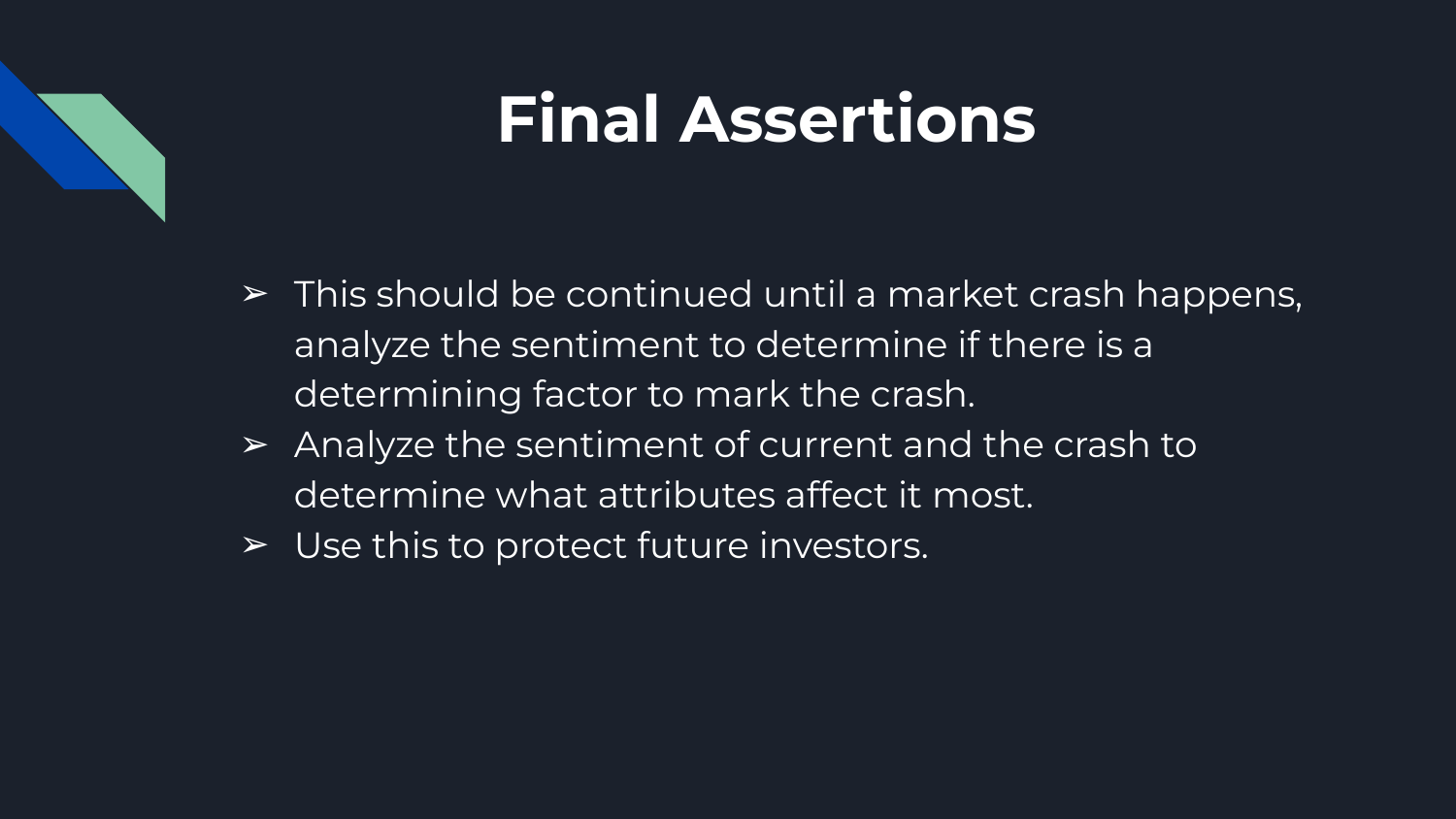

# Final Assertions
This should be continued until a market crash happens, analyze the sentiment to determine if there is a determining factor to mark the crash.
Analyze the sentiment of current and the crash to determine what attributes affect it most.
Use this to protect future investors.